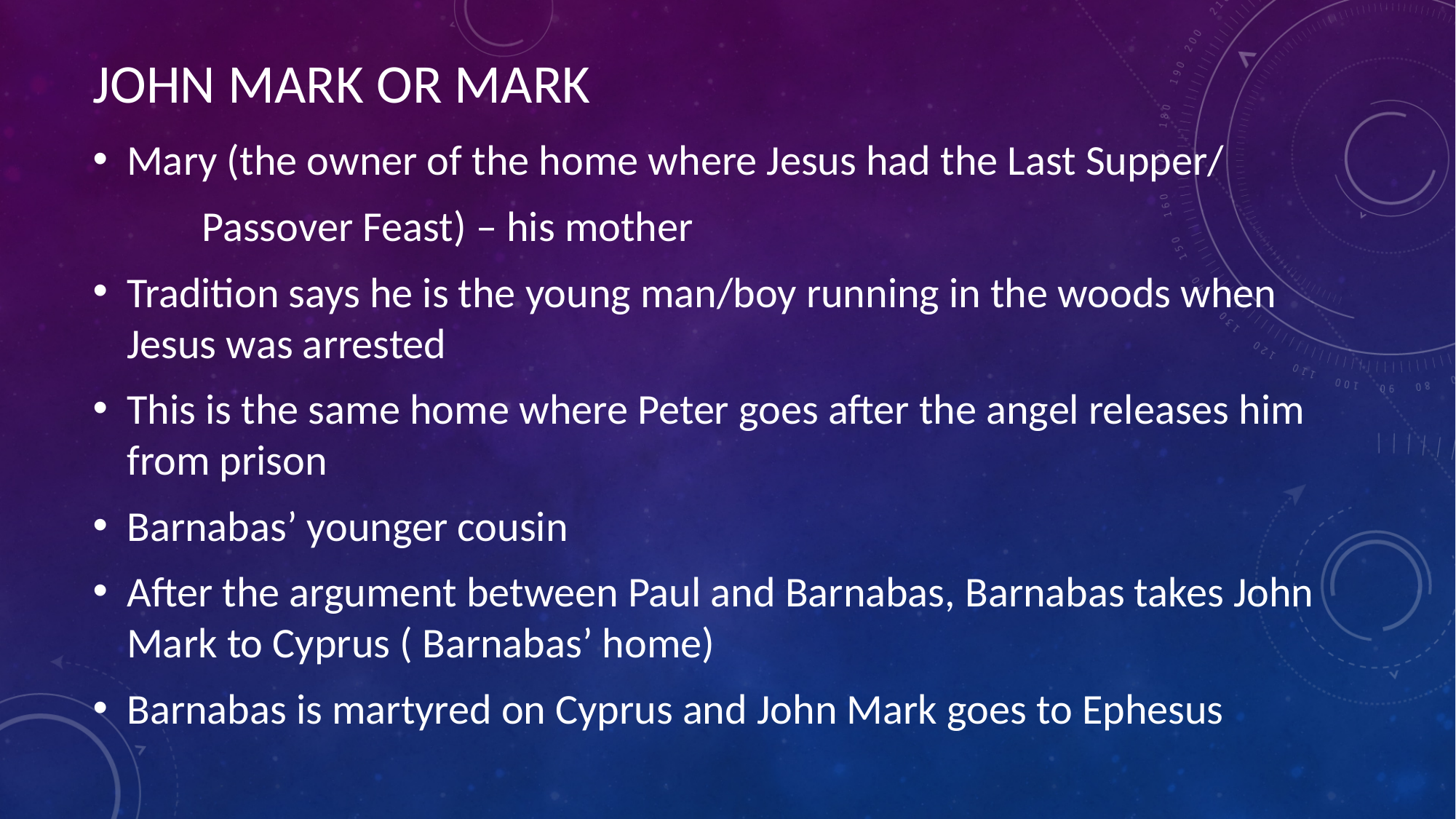

# John Mark or Mark
Mary (the owner of the home where Jesus had the Last Supper/
	Passover Feast) – his mother
Tradition says he is the young man/boy running in the woods when Jesus was arrested
This is the same home where Peter goes after the angel releases him from prison
Barnabas’ younger cousin
After the argument between Paul and Barnabas, Barnabas takes John Mark to Cyprus ( Barnabas’ home)
Barnabas is martyred on Cyprus and John Mark goes to Ephesus